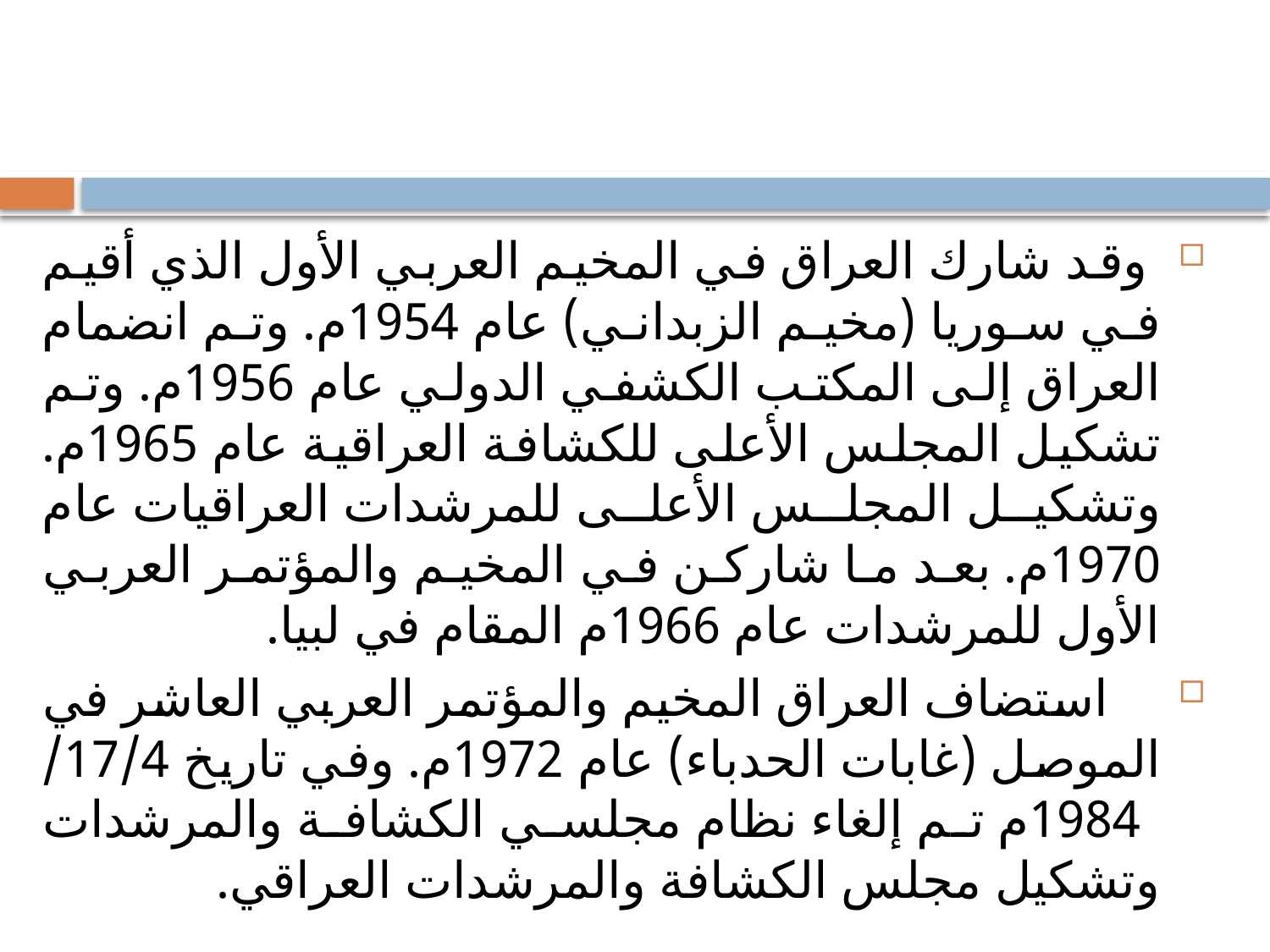

#
 وقد شارك العراق في المخيم العربي الأول الذي أقيم في سوريا (مخيم الزبداني) عام 1954م. وتم انضمام العراق إلى المكتب الكشفي الدولي عام 1956م. وتم تشكيل المجلس الأعلى للكشافة العراقية عام 1965م. وتشكيل المجلس الأعلى للمرشدات العراقيات عام 1970م. بعد ما شاركن في المخيم والمؤتمر العربي الأول للمرشدات عام 1966م المقام في لبيا.
    استضاف العراق المخيم والمؤتمر العربي العاشر في الموصل (غابات الحدباء) عام 1972م. وفي تاريخ 17/4/ 1984م تم إلغاء نظام مجلسي الكشافة والمرشدات وتشكيل مجلس الكشافة والمرشدات العراقي.